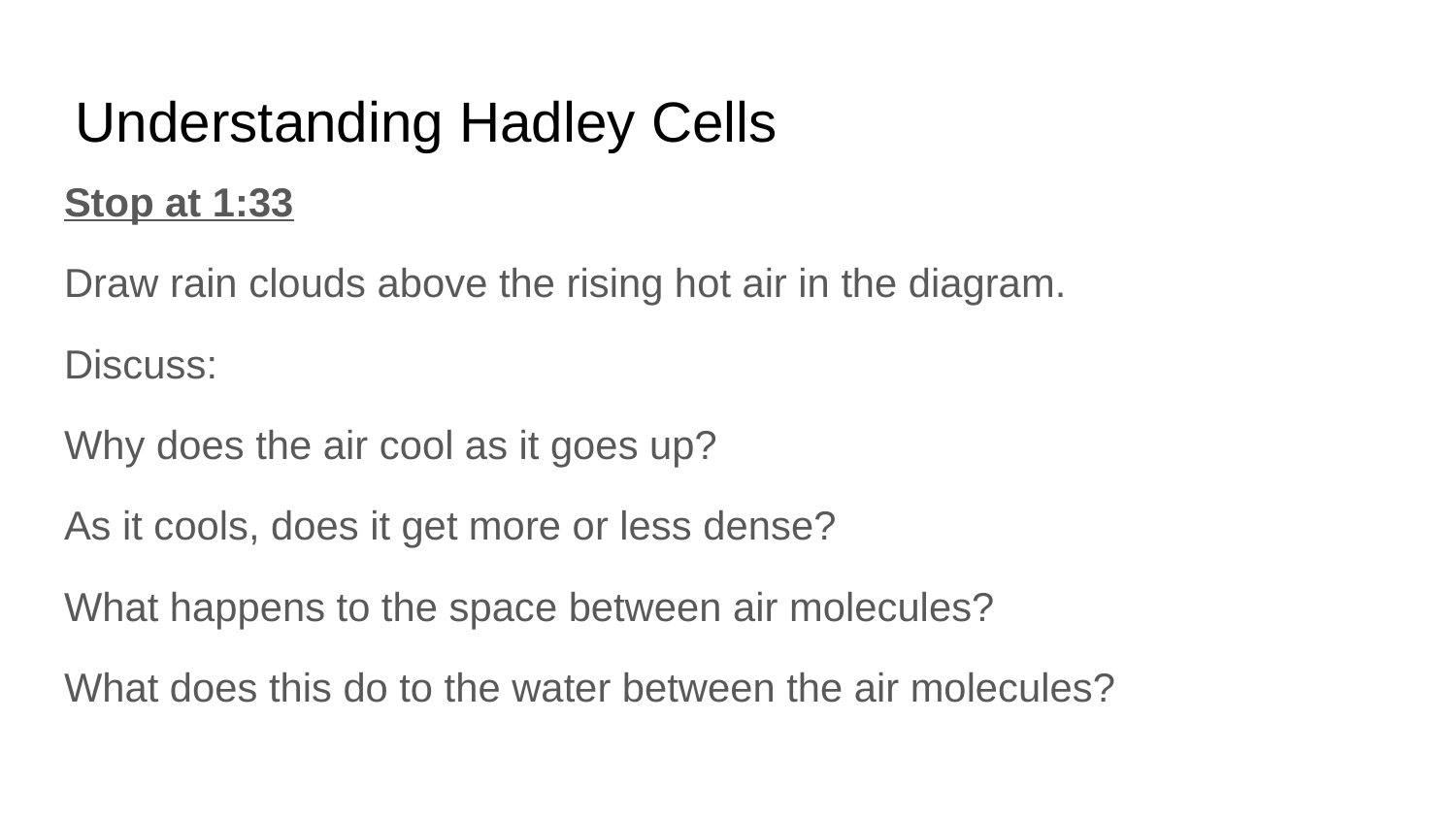

#
Understanding Hadley Cells
Stop at 1:33
Draw rain clouds above the rising hot air in the diagram.
Discuss:
Why does the air cool as it goes up?
As it cools, does it get more or less dense?
What happens to the space between air molecules?
What does this do to the water between the air molecules?